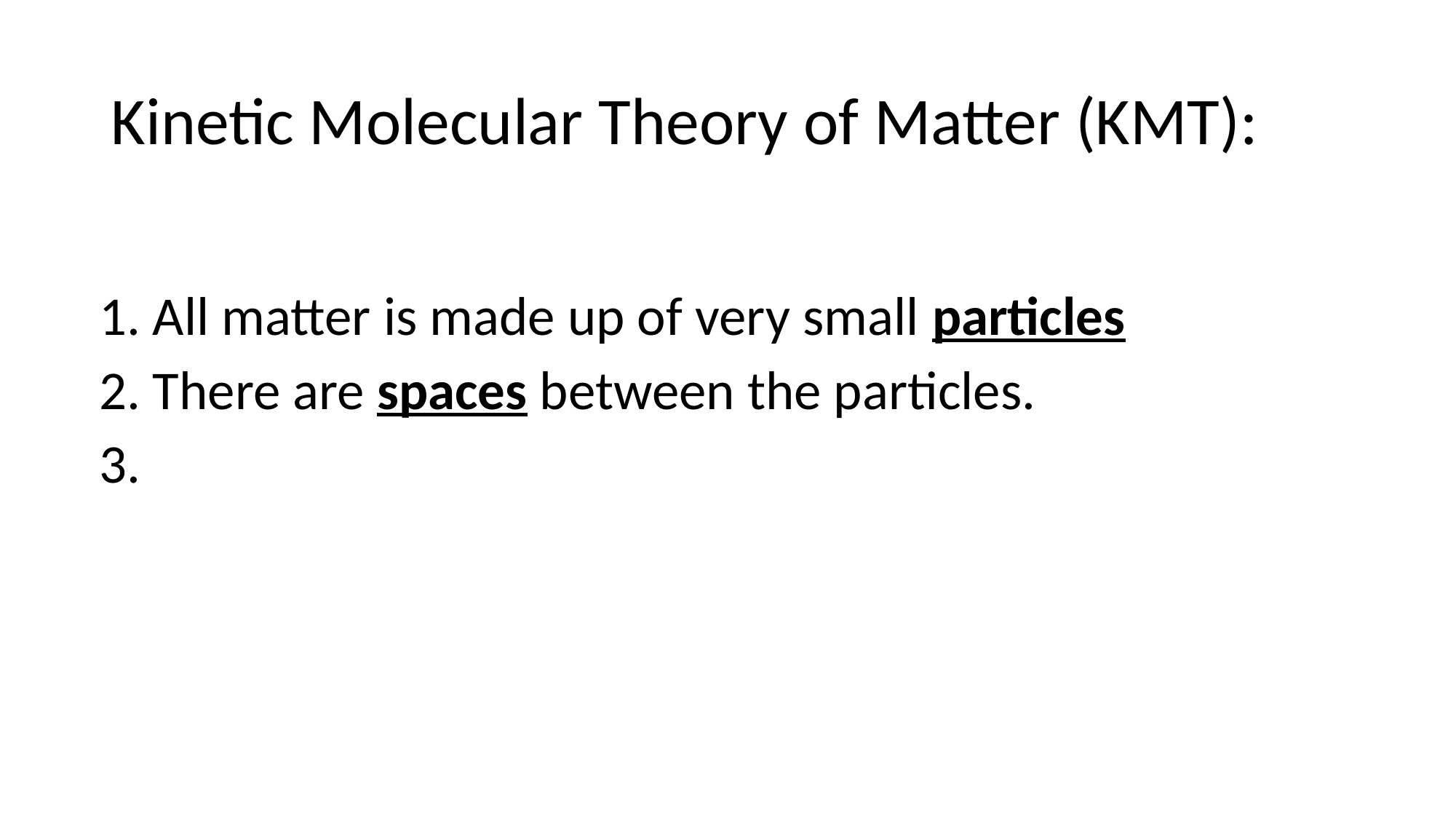

# Kinetic Molecular Theory of Matter (KMT):

1. All matter is made up of very small particles
2. There are spaces between the particles.
3.